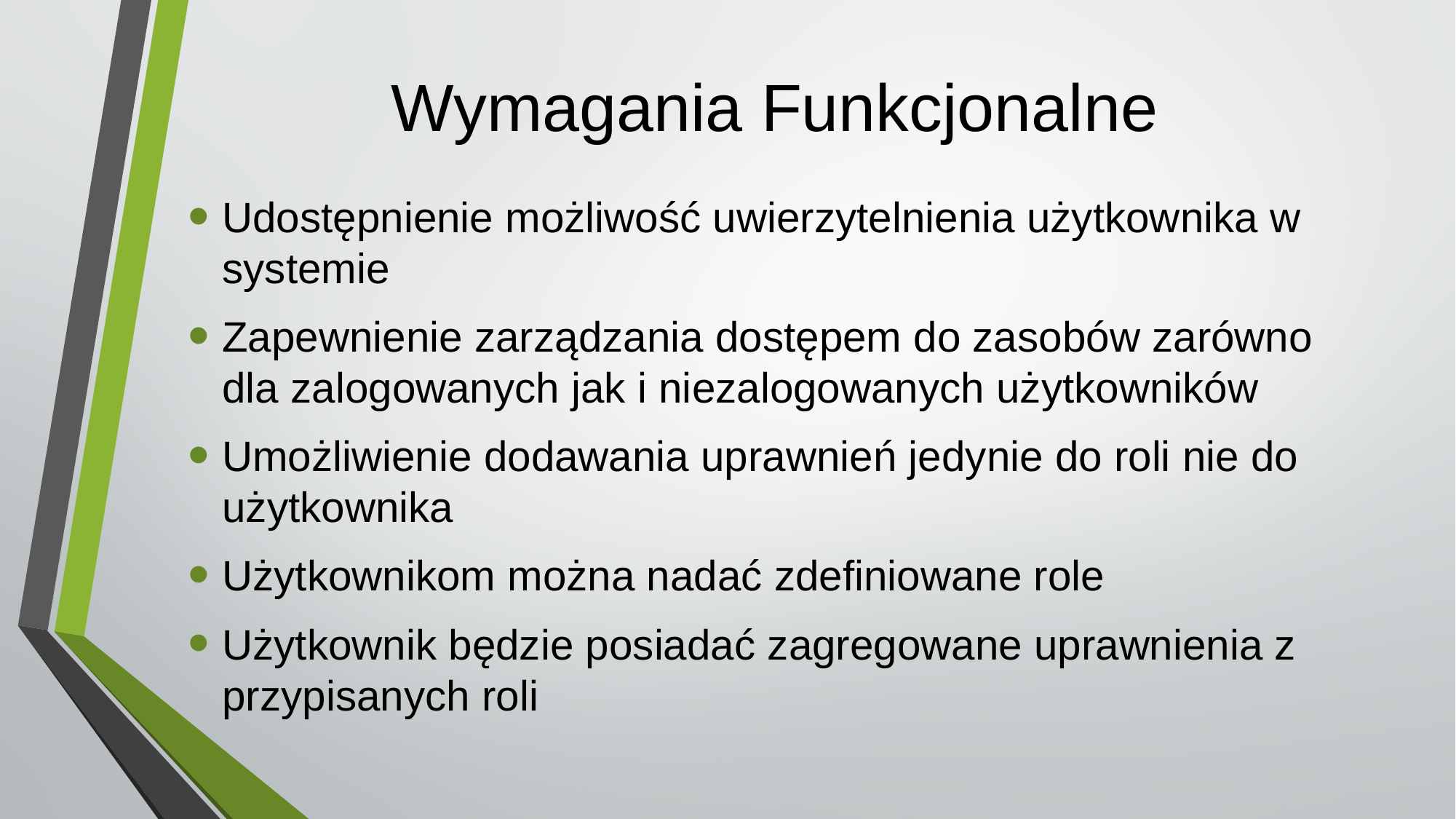

# Wymagania Funkcjonalne
Udostępnienie możliwość uwierzytelnienia użytkownika w systemie
Zapewnienie zarządzania dostępem do zasobów zarówno dla zalogowanych jak i niezalogowanych użytkowników
Umożliwienie dodawania uprawnień jedynie do roli nie do użytkownika
Użytkownikom można nadać zdefiniowane role
Użytkownik będzie posiadać zagregowane uprawnienia z przypisanych roli